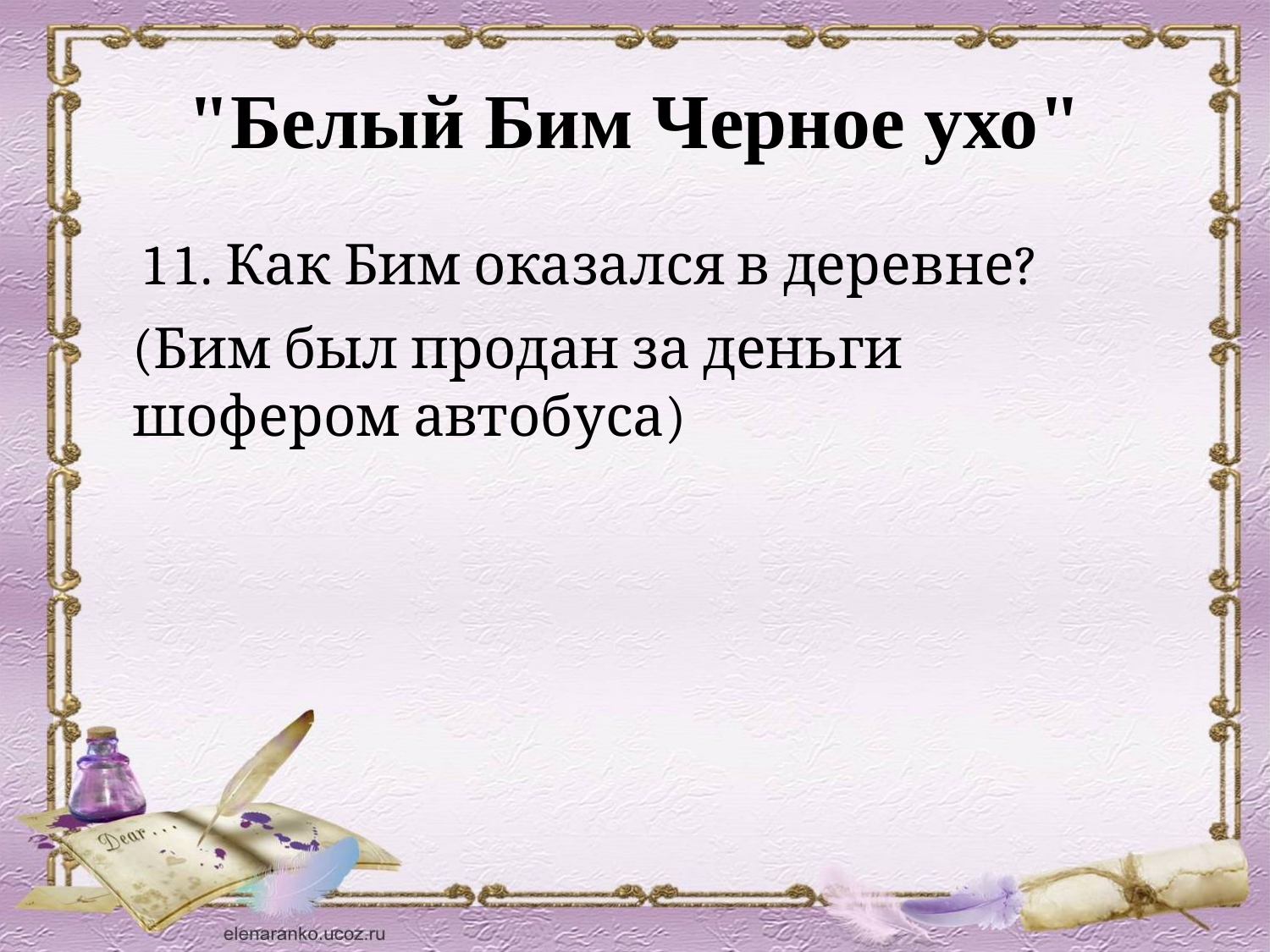

# "Белый Бим Черное ухо"
     11. Как Бим оказался в деревне?
(Бим был продан за деньги шофером автобуса)